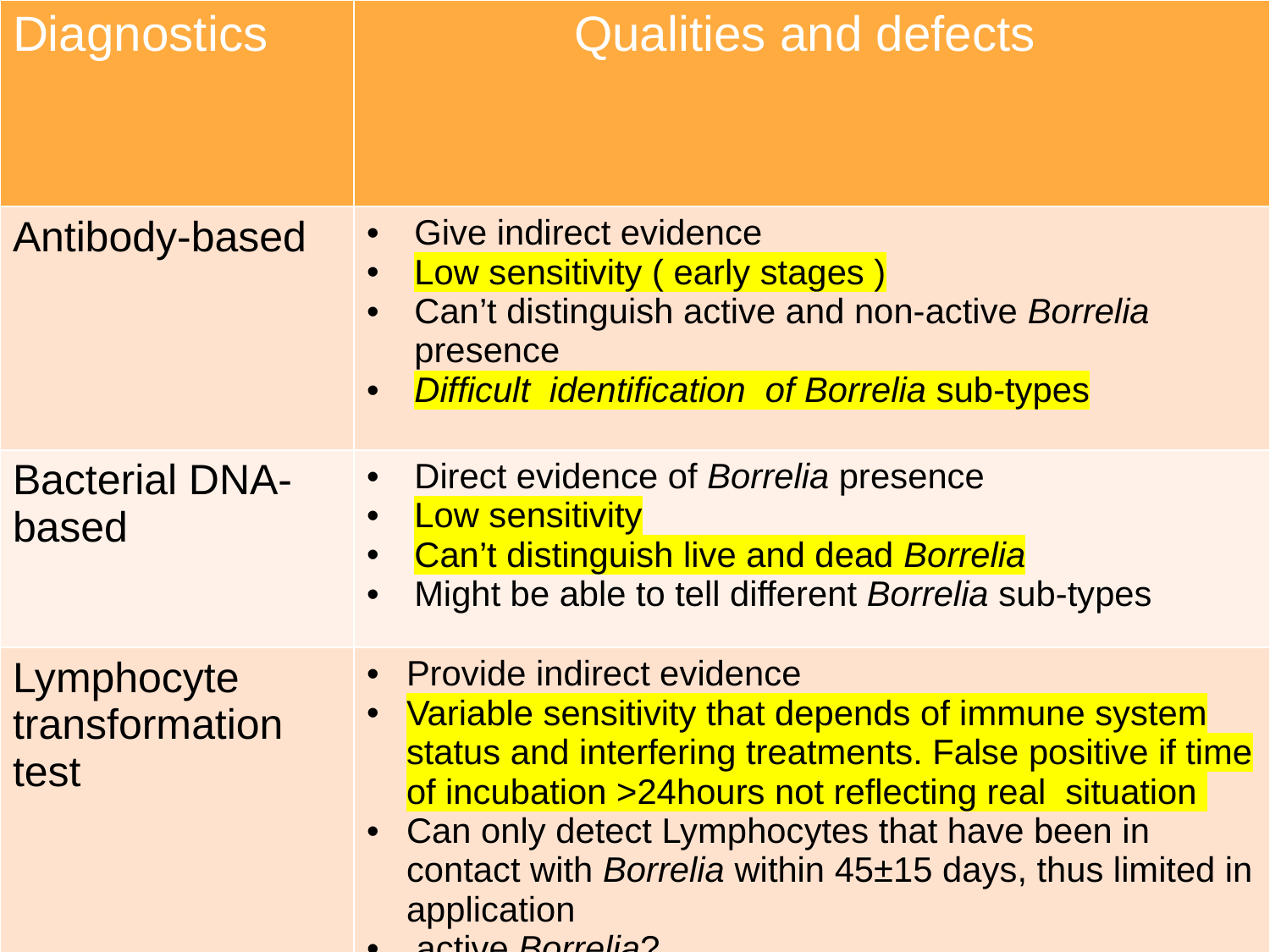

| Diagnostics | Qualities and defects |
| --- | --- |
| Antibody-based | Give indirect evidence Low sensitivity ( early stages ) Can’t distinguish active and non-active Borrelia presence Difficult identification of Borrelia sub-types |
| Bacterial DNA-based | Direct evidence of Borrelia presence Low sensitivity Can’t distinguish live and dead Borrelia Might be able to tell different Borrelia sub-types |
| Lymphocyte transformation test | Provide indirect evidence Variable sensitivity that depends of immune system status and interfering treatments. False positive if time of incubation >24hours not reflecting real situation Can only detect Lymphocytes that have been in contact with Borrelia within 45±15 days, thus limited in application active Borrelia? Difficult identification of different Borrelia sub-types? |